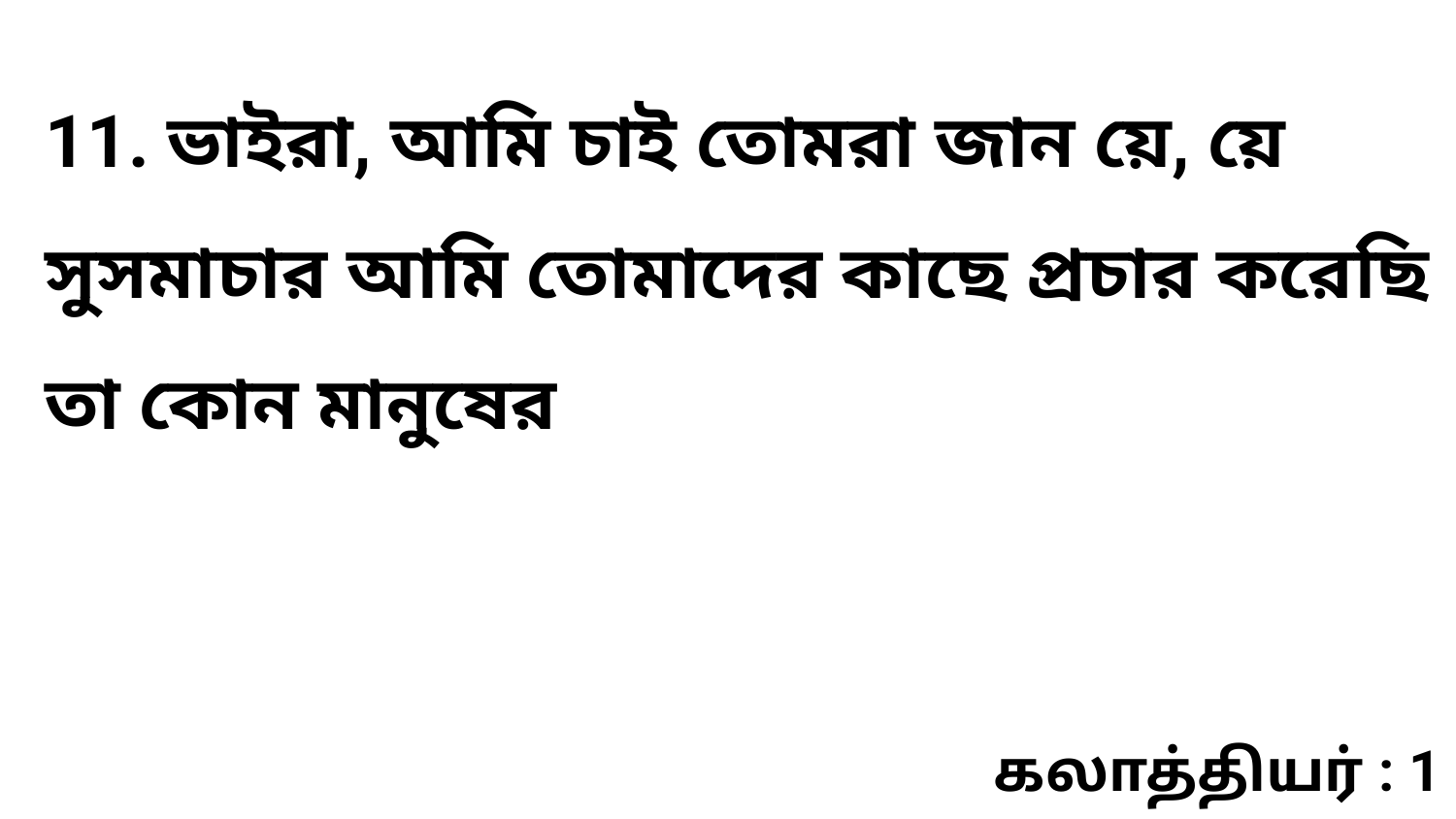

11. ভাইরা, আমি চাই তোমরা জান য়ে, য়ে সুসমাচার আমি তোমাদের কাছে প্রচার করেছি তা কোন মানুষের
கலாத்தியர் : 1